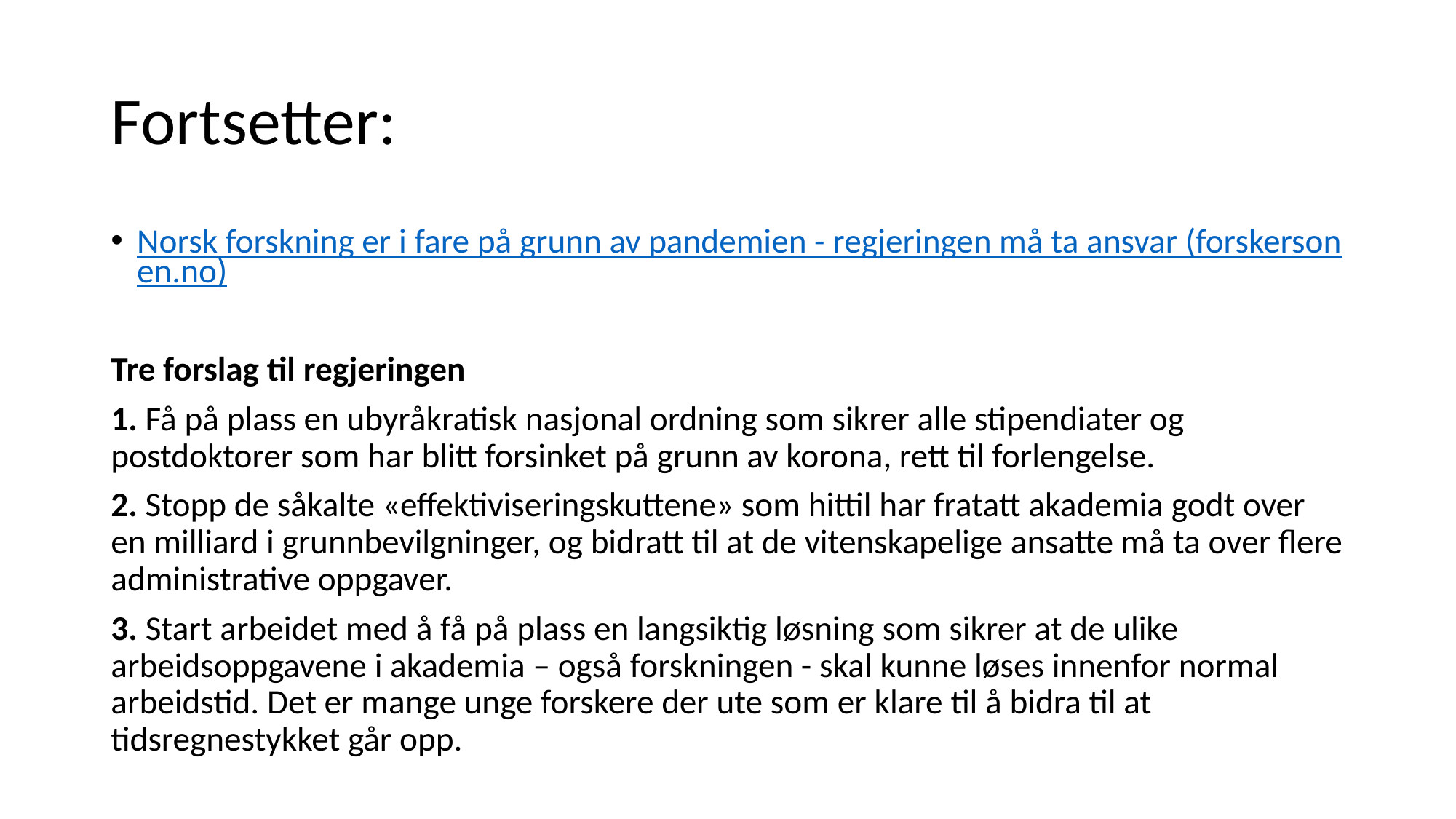

# Fortsetter:
Norsk forskning er i fare på grunn av pandemien - regjeringen må ta ansvar (forskersonen.no)

Tre forslag til regjeringen
1. Få på plass en ubyråkratisk nasjonal ordning som sikrer alle stipendiater og postdoktorer som har blitt forsinket på grunn av korona, rett til forlengelse.
2. Stopp de såkalte «effektiviseringskuttene» som hittil har fratatt akademia godt over en milliard i grunnbevilgninger, og bidratt til at de vitenskapelige ansatte må ta over flere administrative oppgaver.
3. Start arbeidet med å få på plass en langsiktig løsning som sikrer at de ulike arbeidsoppgavene i akademia – også forskningen - skal kunne løses innenfor normal arbeidstid. Det er mange unge forskere der ute som er klare til å bidra til at tidsregnestykket går opp.